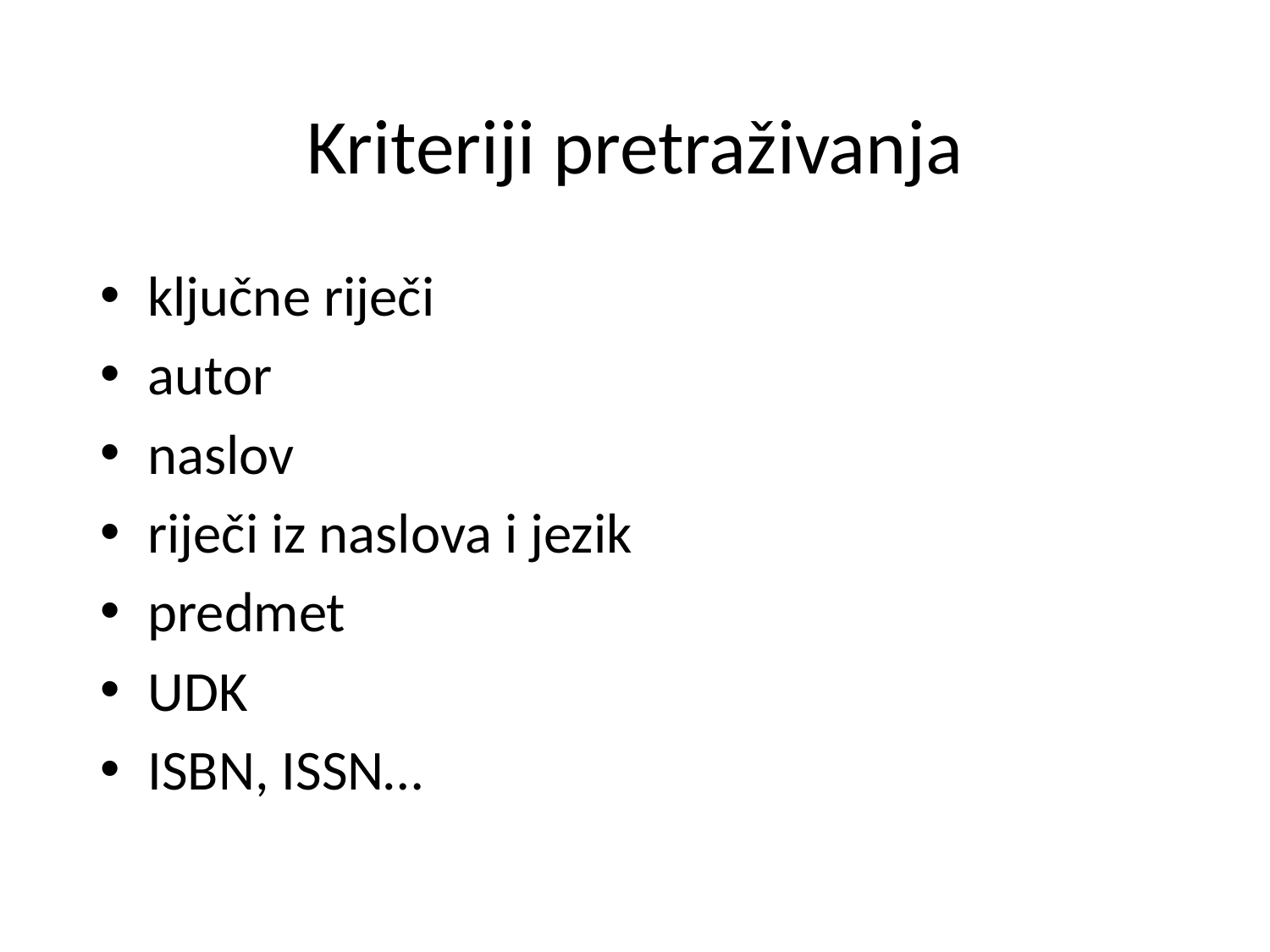

# Kriteriji pretraživanja
ključne riječi
autor
naslov
riječi iz naslova i jezik
predmet
UDK
ISBN, ISSN…